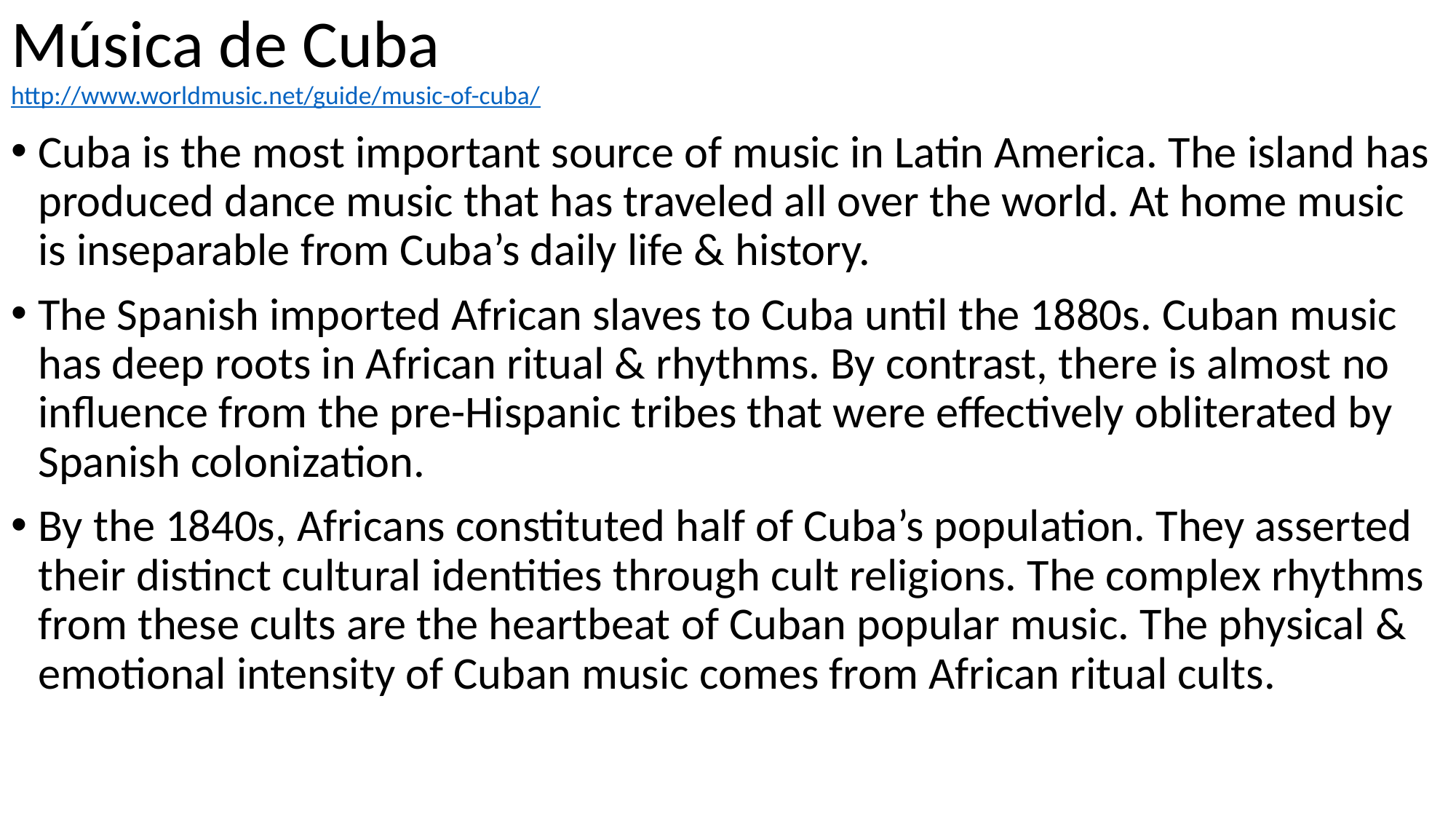

# Música de Cuba http://www.worldmusic.net/guide/music-of-cuba/
Cuba is the most important source of music in Latin America. The island has produced dance music that has traveled all over the world. At home music is inseparable from Cuba’s daily life & history.
The Spanish imported African slaves to Cuba until the 1880s. Cuban music has deep roots in African ritual & rhythms. By contrast, there is almost no influence from the pre-Hispanic tribes that were effectively obliterated by Spanish colonization.
By the 1840s, Africans constituted half of Cuba’s population. They asserted their distinct cultural identities through cult religions. The complex rhythms from these cults are the heartbeat of Cuban popular music. The physical & emotional intensity of Cuban music comes from African ritual cults.